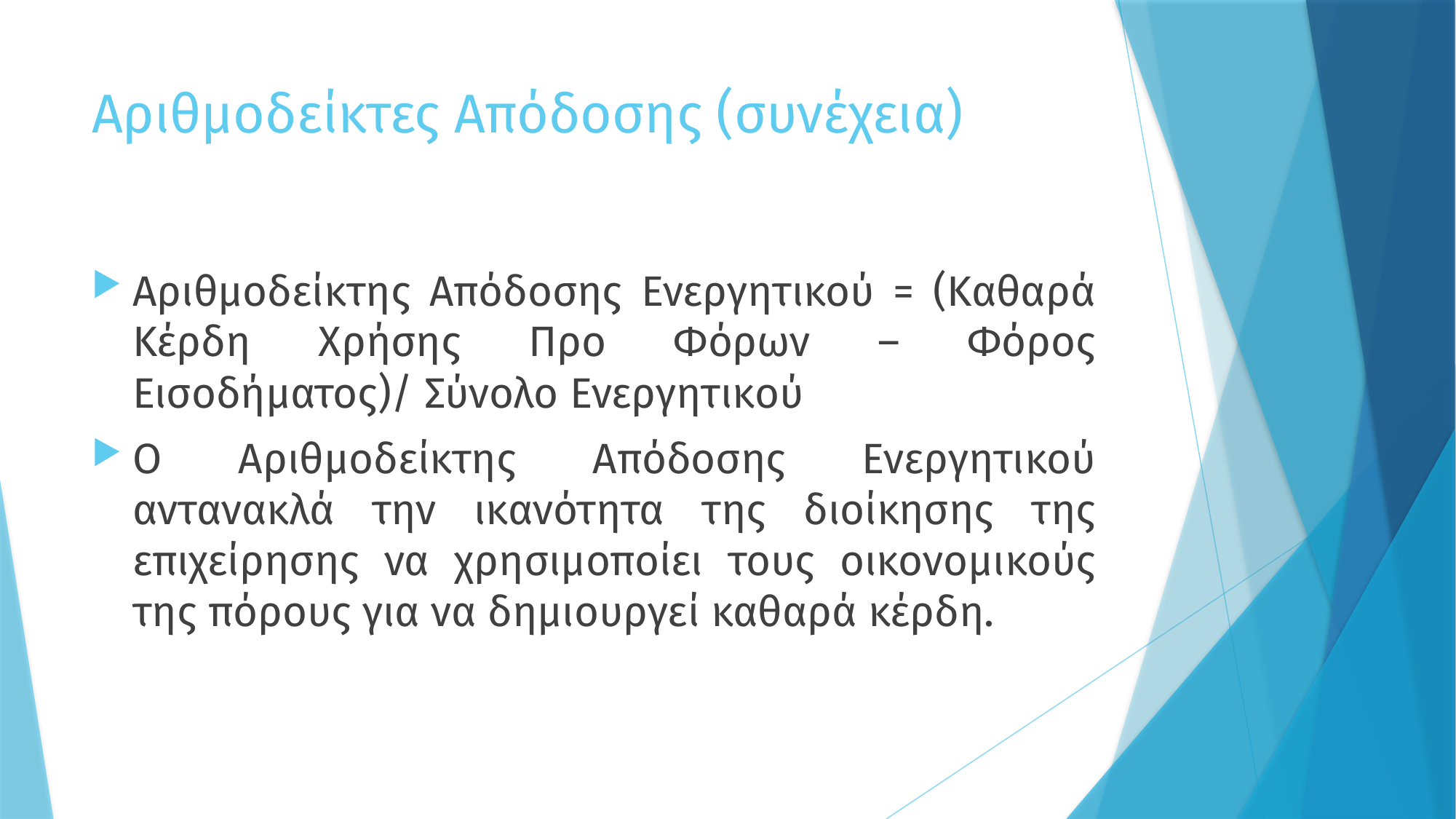

# Αριθμοδείκτες Απόδοσης (συνέχεια)
Αριθμοδείκτης Απόδοσης Ενεργητικού = (Καθαρά Κέρδη Χρήσης Προ Φόρων – Φόρος Εισοδήματος)/ Σύνολο Ενεργητικού
Ο Αριθμοδείκτης Απόδοσης Ενεργητικού αντανακλά την ικανότητα της διοίκησης της επιχείρησης να χρησιμοποίει τους οικονομικούς της πόρους για να δημιουργεί καθαρά κέρδη.